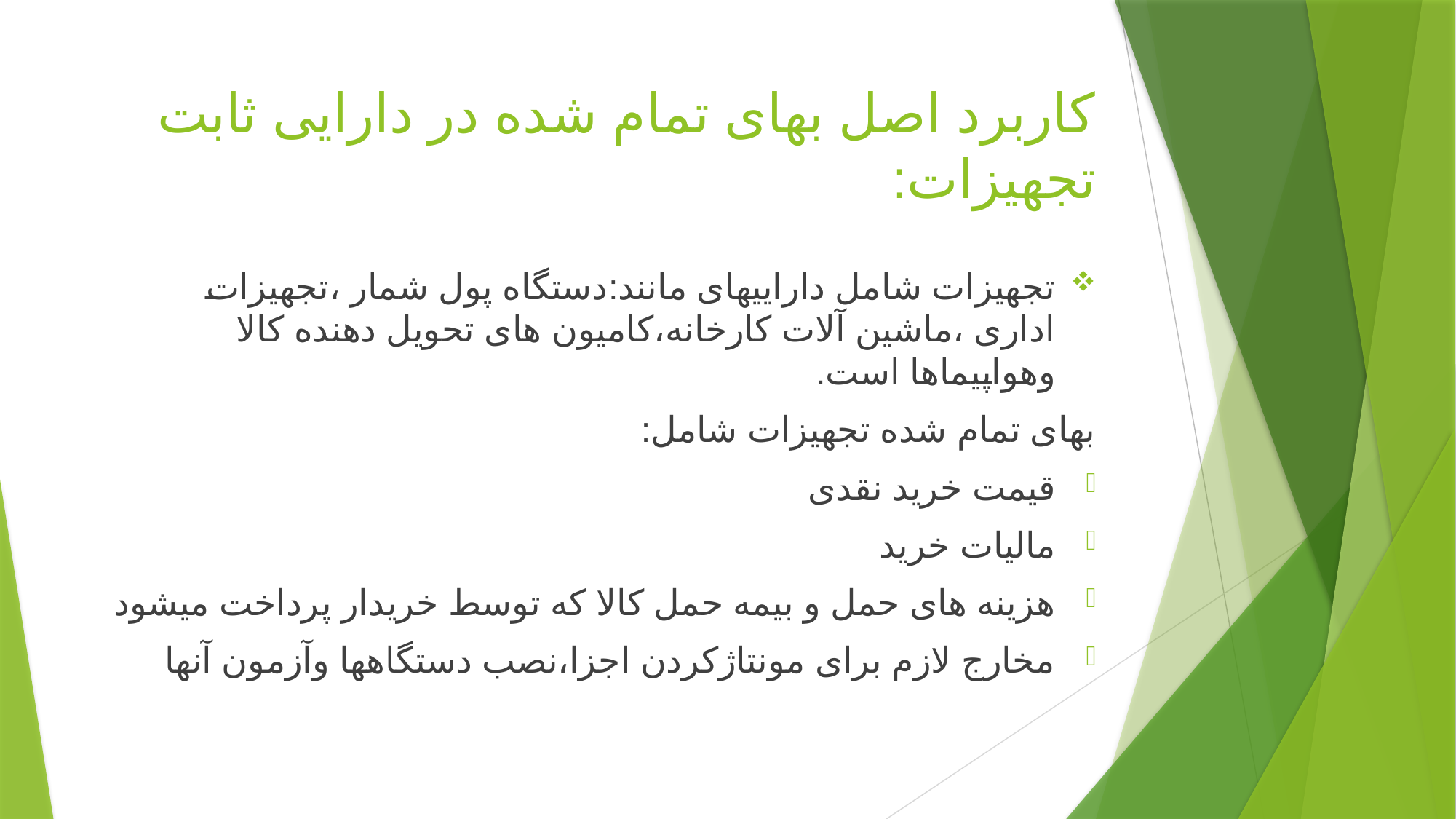

# کاربرد اصل بهای تمام شده در دارایی ثابت تجهیزات:
تجهیزات شامل داراییهای مانند:دستگاه پول شمار ،تجهیزات اداری ،ماشین آلات کارخانه،کامیون های تحویل دهنده کالا وهواپیماها است.
بهای تمام شده تجهیزات شامل:
قیمت خرید نقدی
مالیات خرید
هزینه های حمل و بیمه حمل کالا که توسط خریدار پرداخت میشود
مخارج لازم برای مونتاژکردن اجزا،نصب دستگاهها وآزمون آنها